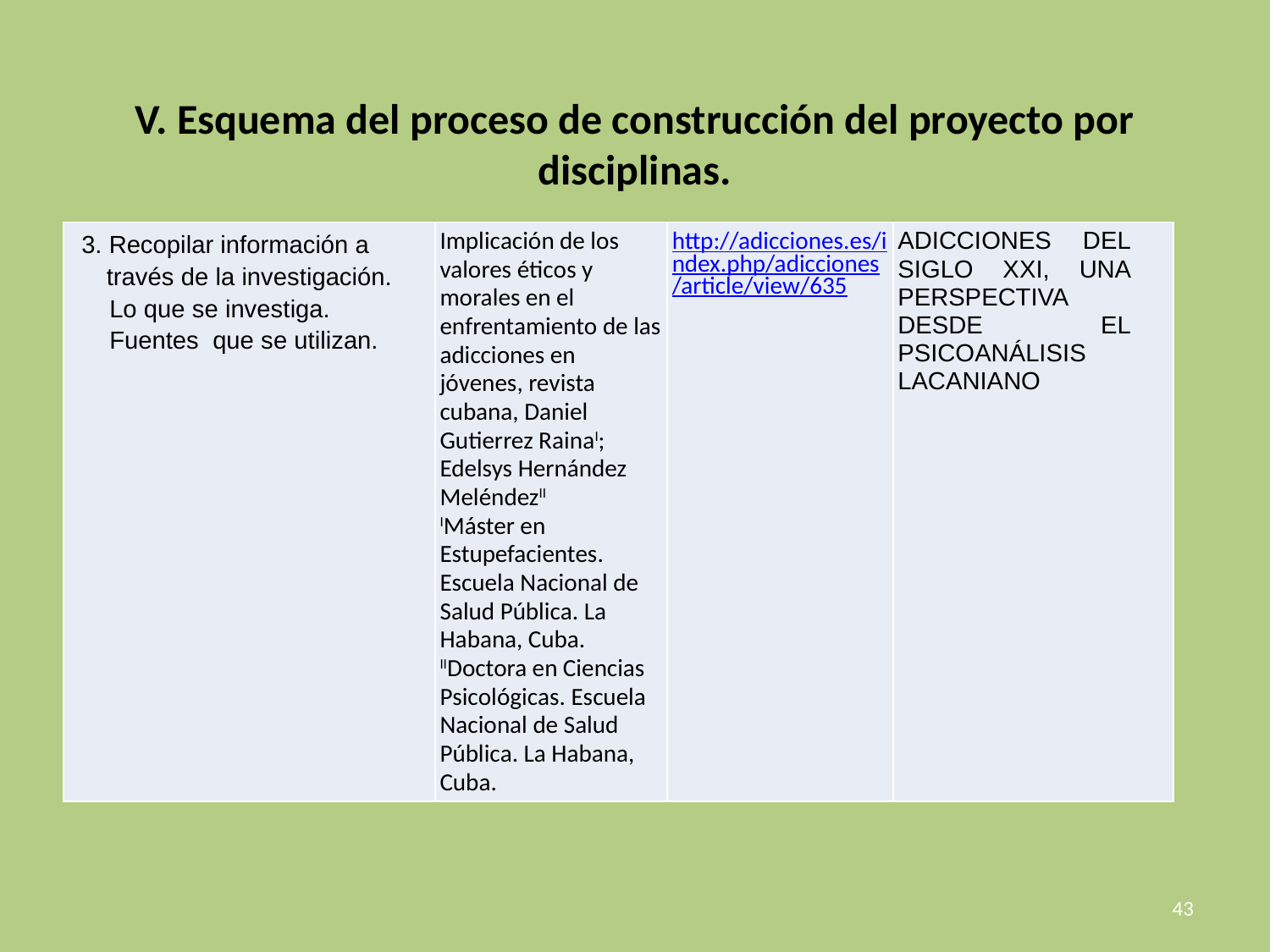

# V. Esquema del proceso de construcción del proyecto por disciplinas.
| 3. Recopilar información a través de la investigación. Lo que se investiga. Fuentes que se utilizan. | Implicación de los valores éticos y morales en el enfrentamiento de las adicciones en jóvenes, revista cubana, Daniel Gutierrez RainaI; Edelsys Hernández MeléndezII IMáster en Estupefacientes. Escuela Nacional de Salud Pública. La Habana, Cuba.  IIDoctora en Ciencias Psicológicas. Escuela Nacional de Salud Pública. La Habana, Cuba. | http://adicciones.es/index.php/adicciones/article/view/635 | ADICCIONES DEL SIGLO XXI, UNA PERSPECTIVA DESDE EL PSICOANÁLISIS LACANIANO |
| --- | --- | --- | --- |
43